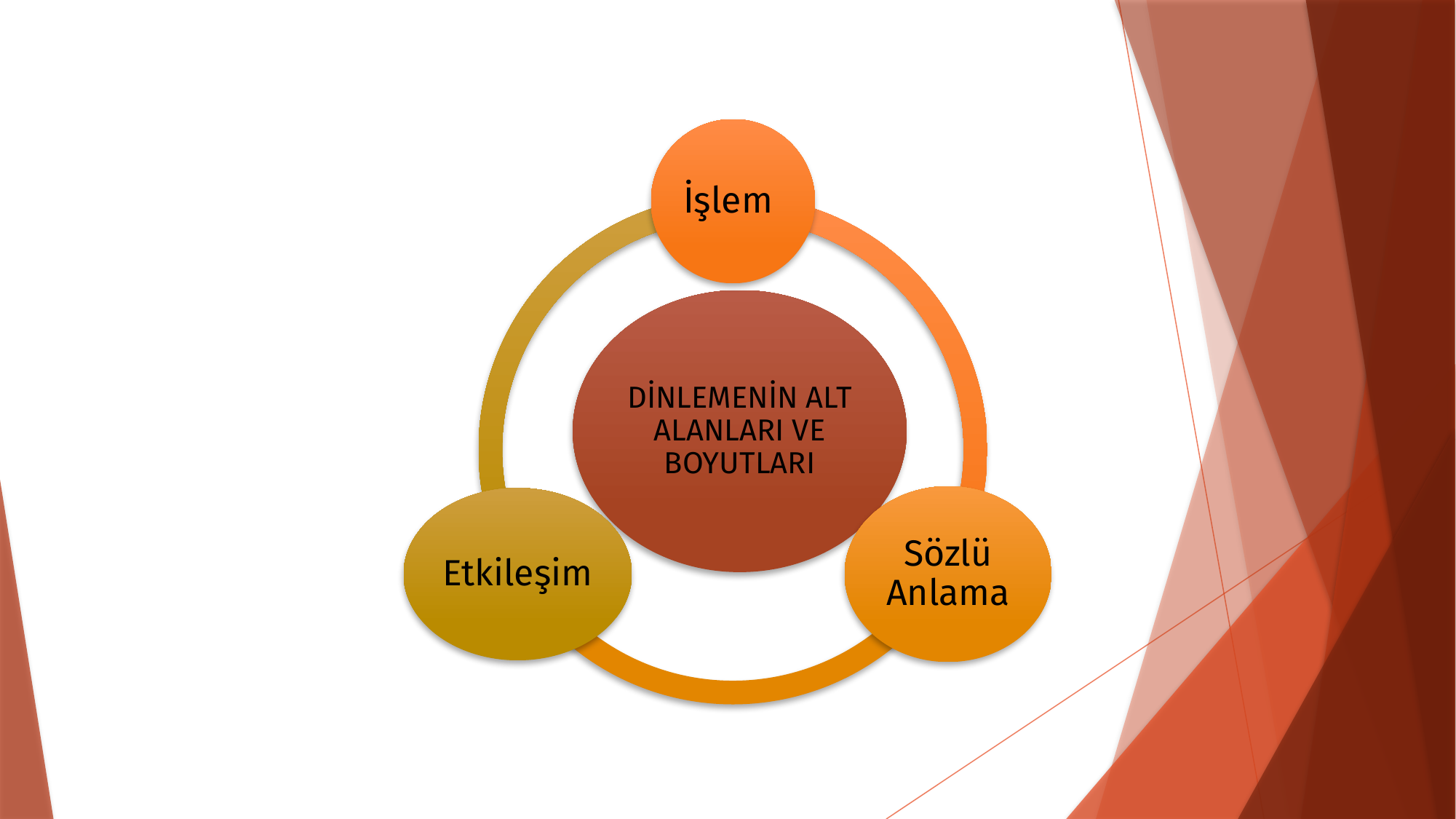

DİNLEMENİN ALT ALANLARI VE BOYUTLARI
İşlem
Sözlü Anlama
Etkileşim